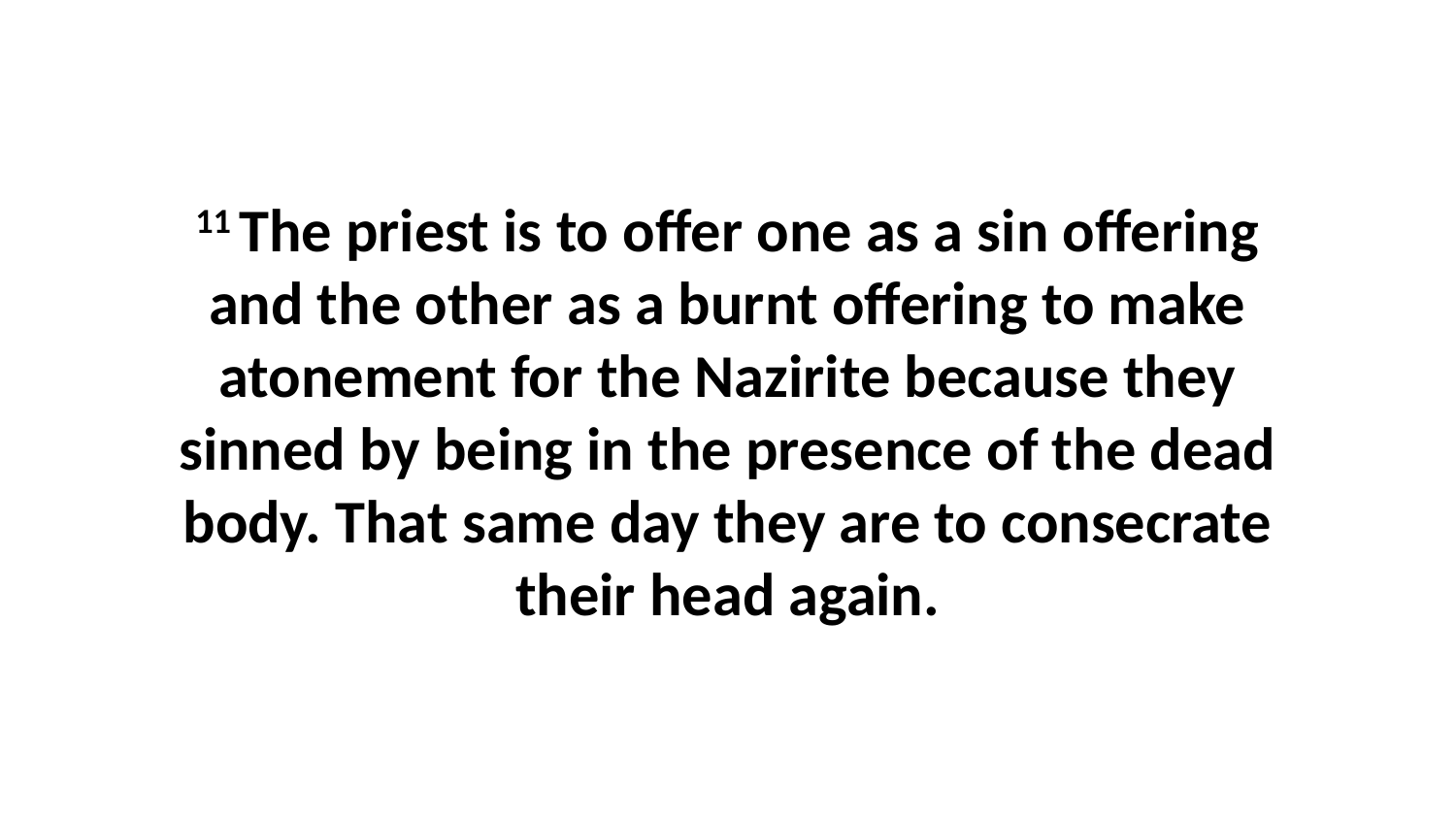

11 The priest is to offer one as a sin offering and the other as a burnt offering to make atonement for the Nazirite because they sinned by being in the presence of the dead body. That same day they are to consecrate their head again.